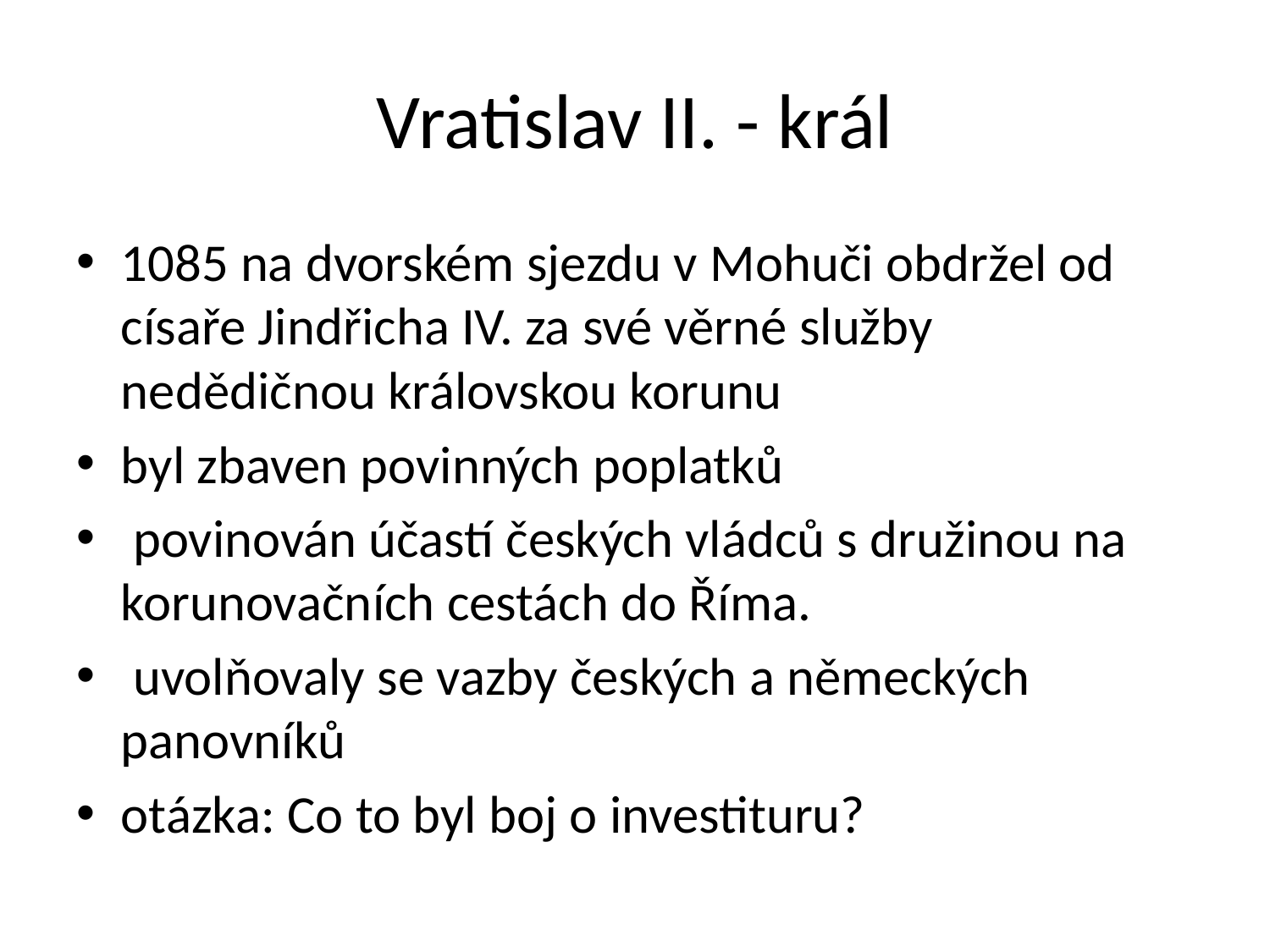

# Vratislav II. - král
1085 na dvorském sjezdu v Mohuči obdržel od císaře Jindřicha IV. za své věrné služby nedědičnou královskou korunu
byl zbaven povinných poplatků
 povinován účastí českých vládců s družinou na korunovačních cestách do Říma.
 uvolňovaly se vazby českých a německých panovníků
otázka: Co to byl boj o investituru?